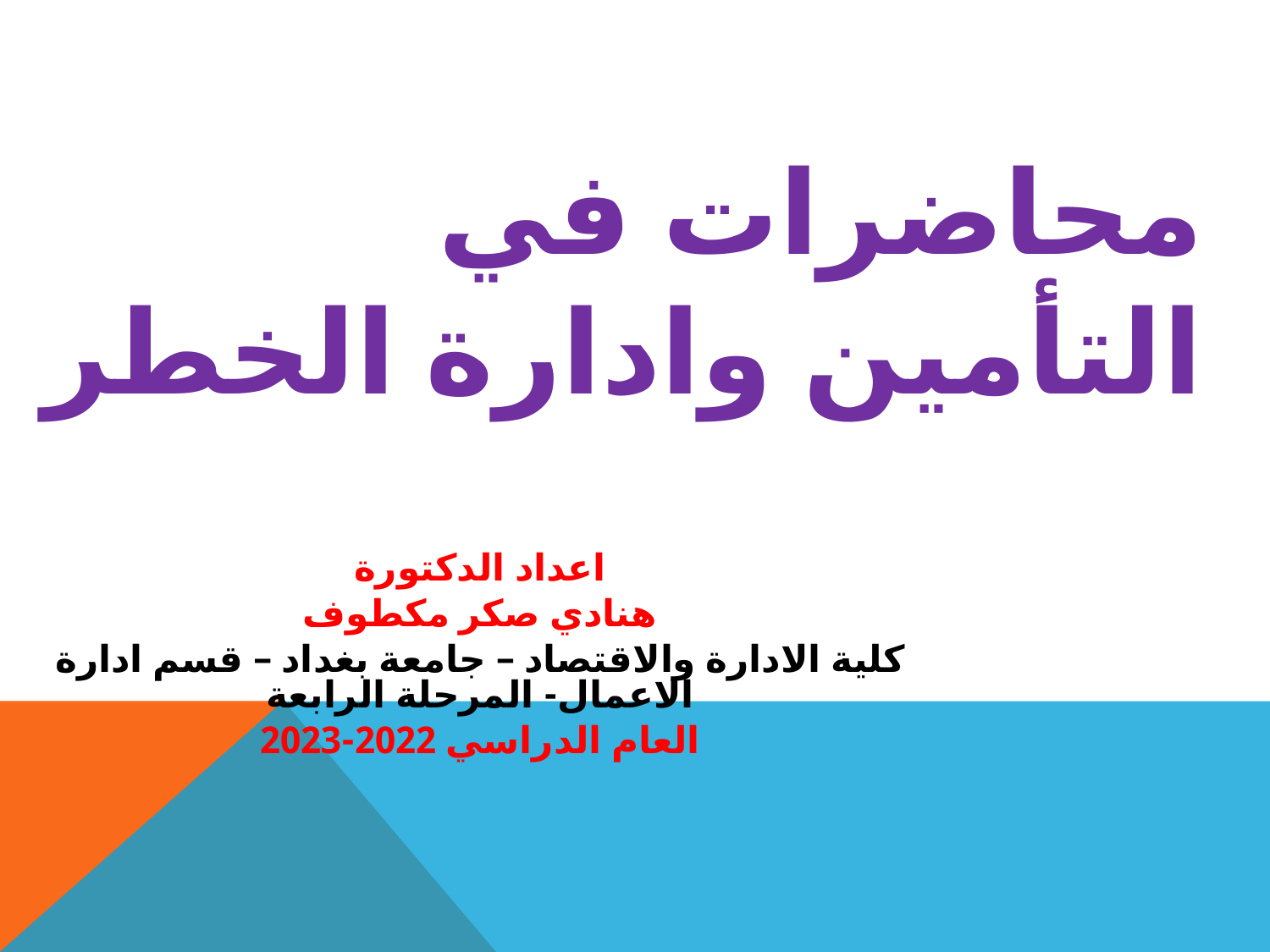

محاضرات في
التأمين وادارة الخطر
اعداد الدكتورة
هنادي صكر مكطوف
كلية الادارة والاقتصاد – جامعة بغداد – قسم ادارة الاعمال- المرحلة الرابعة
العام الدراسي 2022-2023